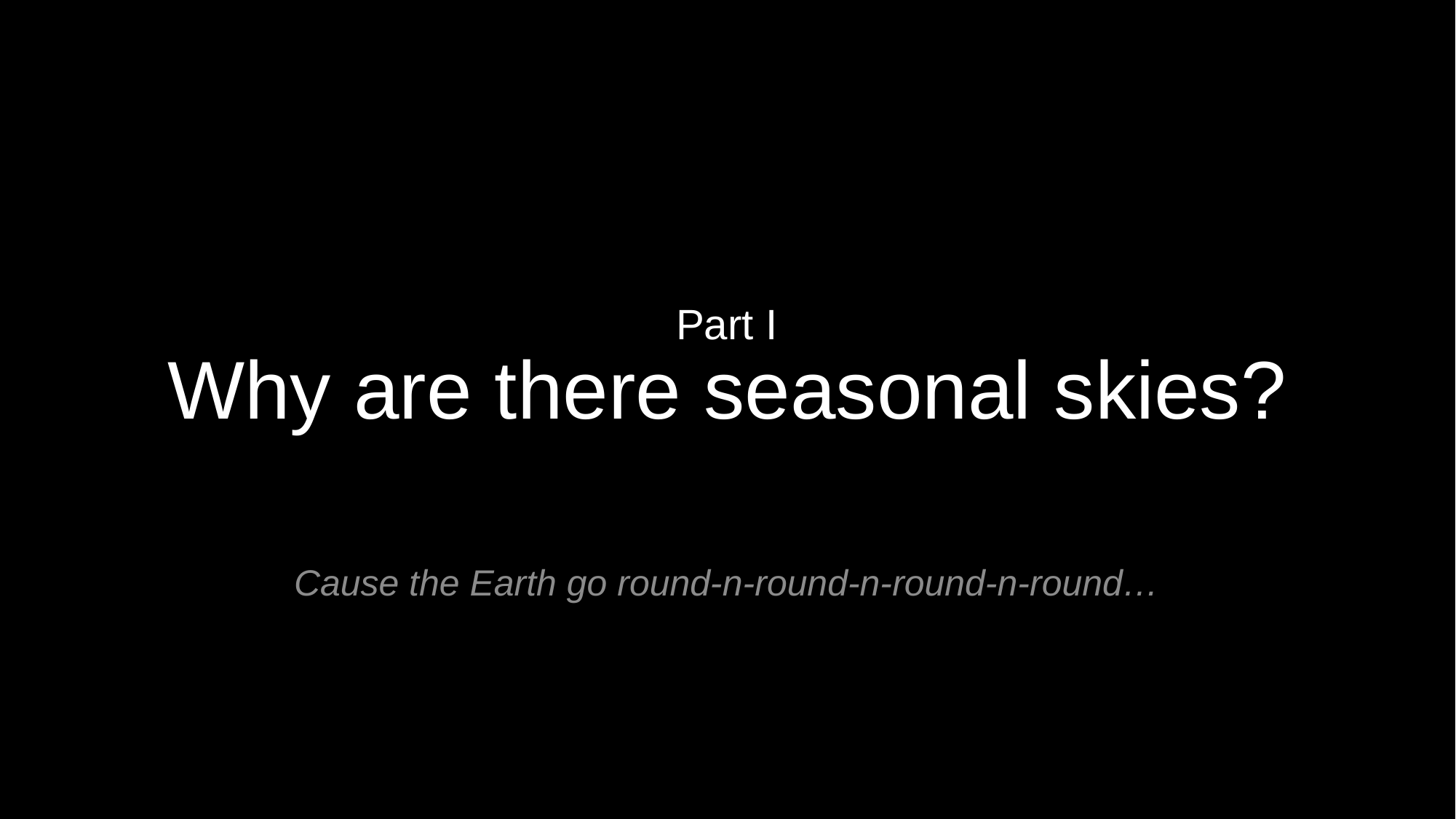

# Part I Why are there seasonal skies?
Cause the Earth go round-n-round-n-round-n-round…